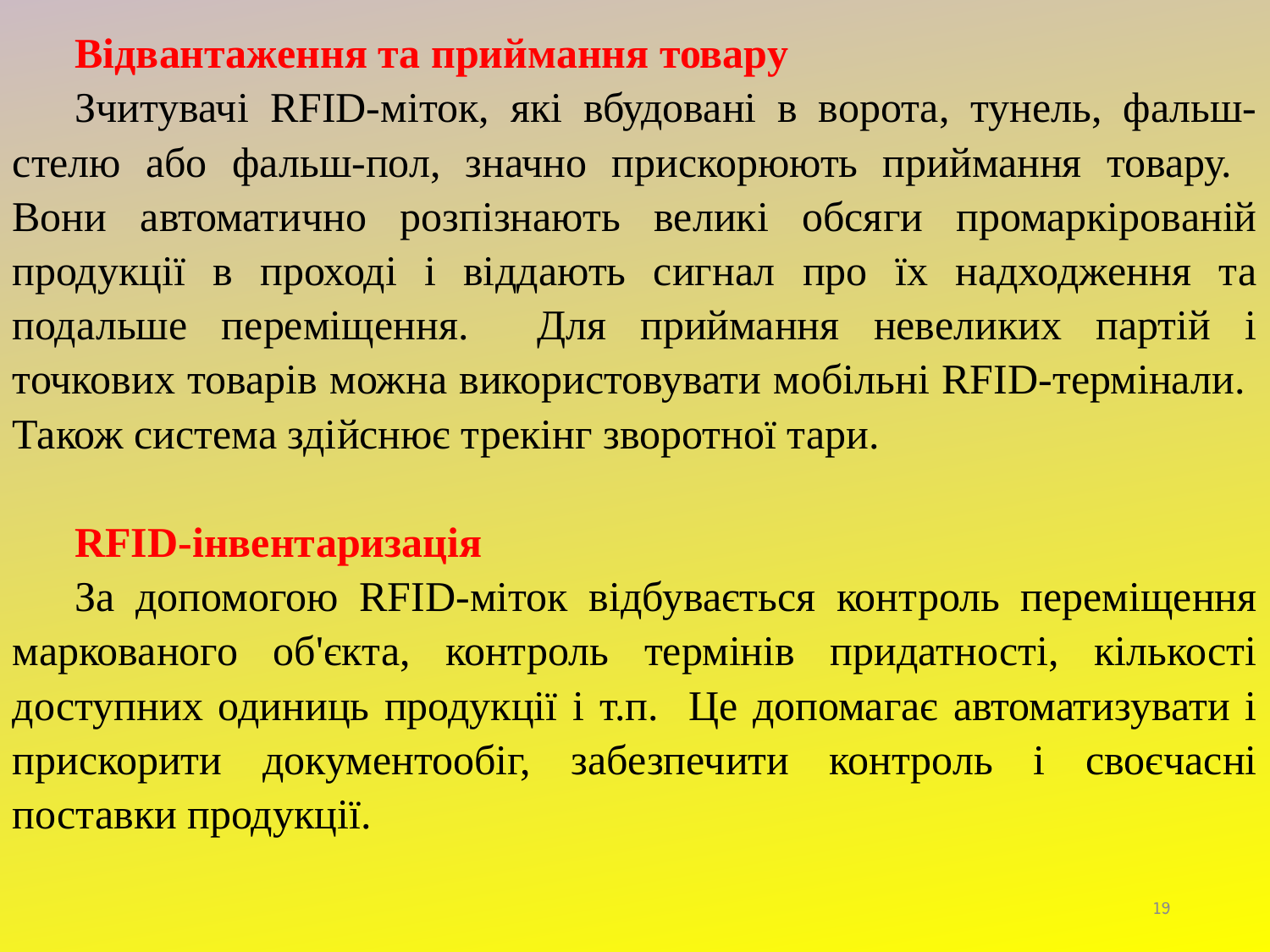

Відвантаження та приймання товару
Зчитувачі RFID-міток, які вбудовані в ворота, тунель, фальш-стелю або фальш-пол, значно прискорюють приймання товару.  Вони автоматично розпізнають великі обсяги промаркірованій продукції в проході і віддають сигнал про їх надходження та подальше переміщення.  Для приймання невеликих партій і точкових товарів можна використовувати мобільні RFID-термінали.  Також система здійснює трекінг зворотної тари.

RFID-інвентаризація
За допомогою RFID-міток відбувається контроль переміщення маркованого об'єкта, контроль термінів придатності, кількості доступних одиниць продукції і т.п.  Це допомагає автоматизувати і прискорити документообіг, забезпечити контроль і своєчасні поставки продукції.
19